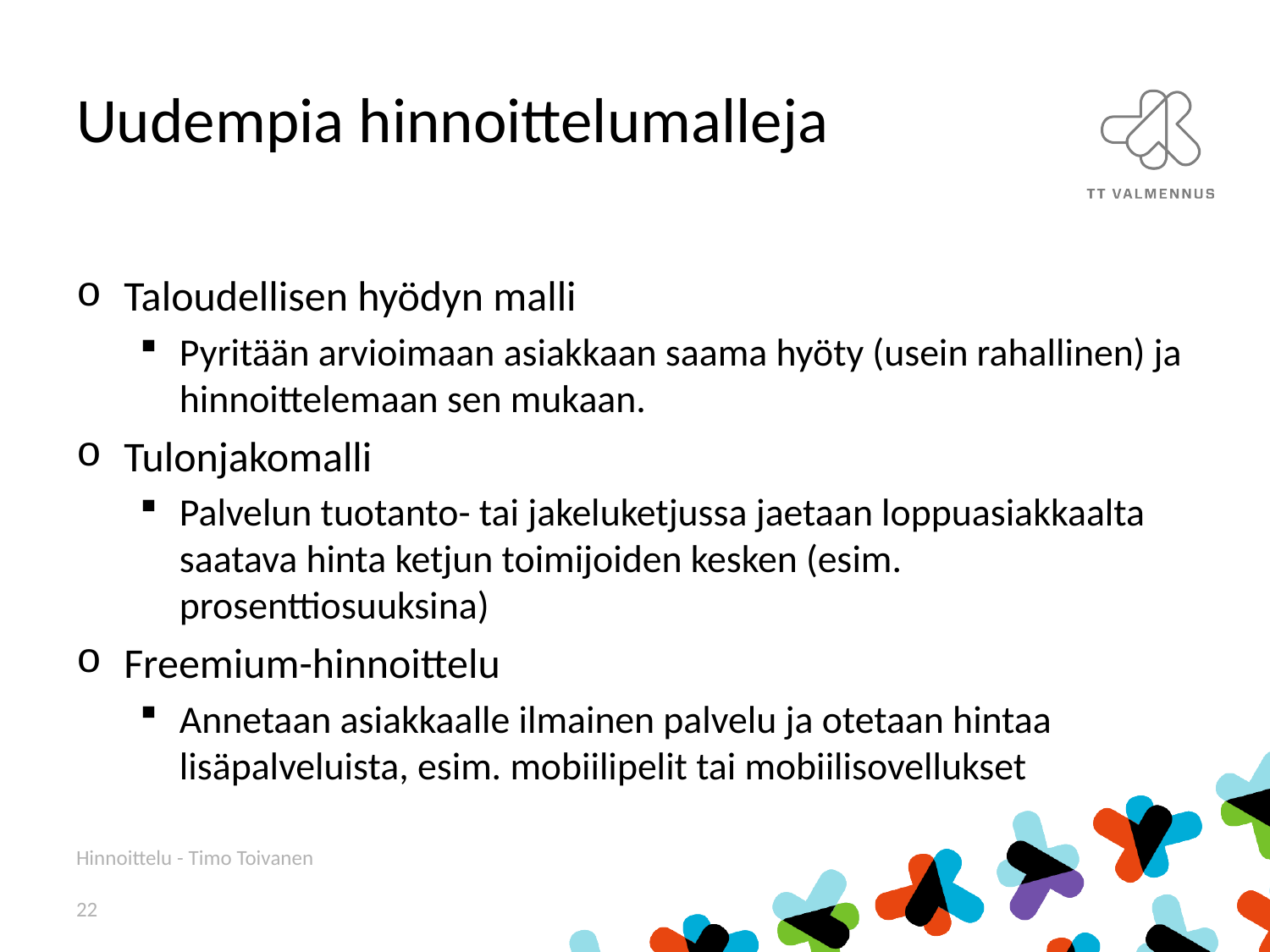

# Uudempia hinnoittelumalleja
Taloudellisen hyödyn malli
Pyritään arvioimaan asiakkaan saama hyöty (usein rahallinen) ja hinnoittelemaan sen mukaan.
Tulonjakomalli
Palvelun tuotanto- tai jakeluketjussa jaetaan loppuasiakkaalta saatava hinta ketjun toimijoiden kesken (esim. prosenttiosuuksina)
Freemium-hinnoittelu
Annetaan asiakkaalle ilmainen palvelu ja otetaan hintaa lisäpalveluista, esim. mobiilipelit tai mobiilisovellukset
Hinnoittelu - Timo Toivanen
22